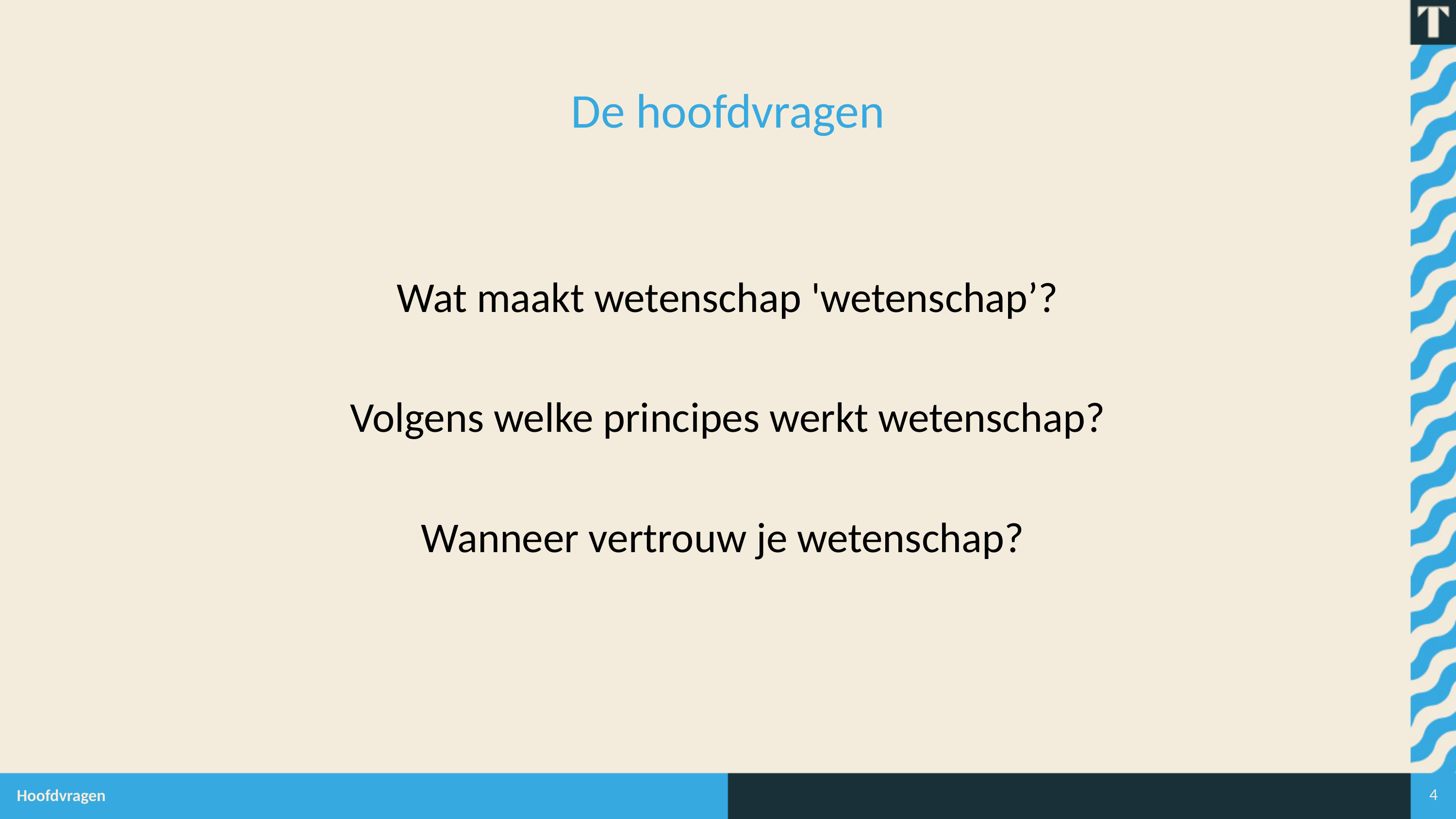

De hoofdvragen

Wat maakt wetenschap 'wetenschap’?

Volgens welke principes werkt wetenschap?

Wanneer vertrouw je wetenschap?

Hoofdvragen
4